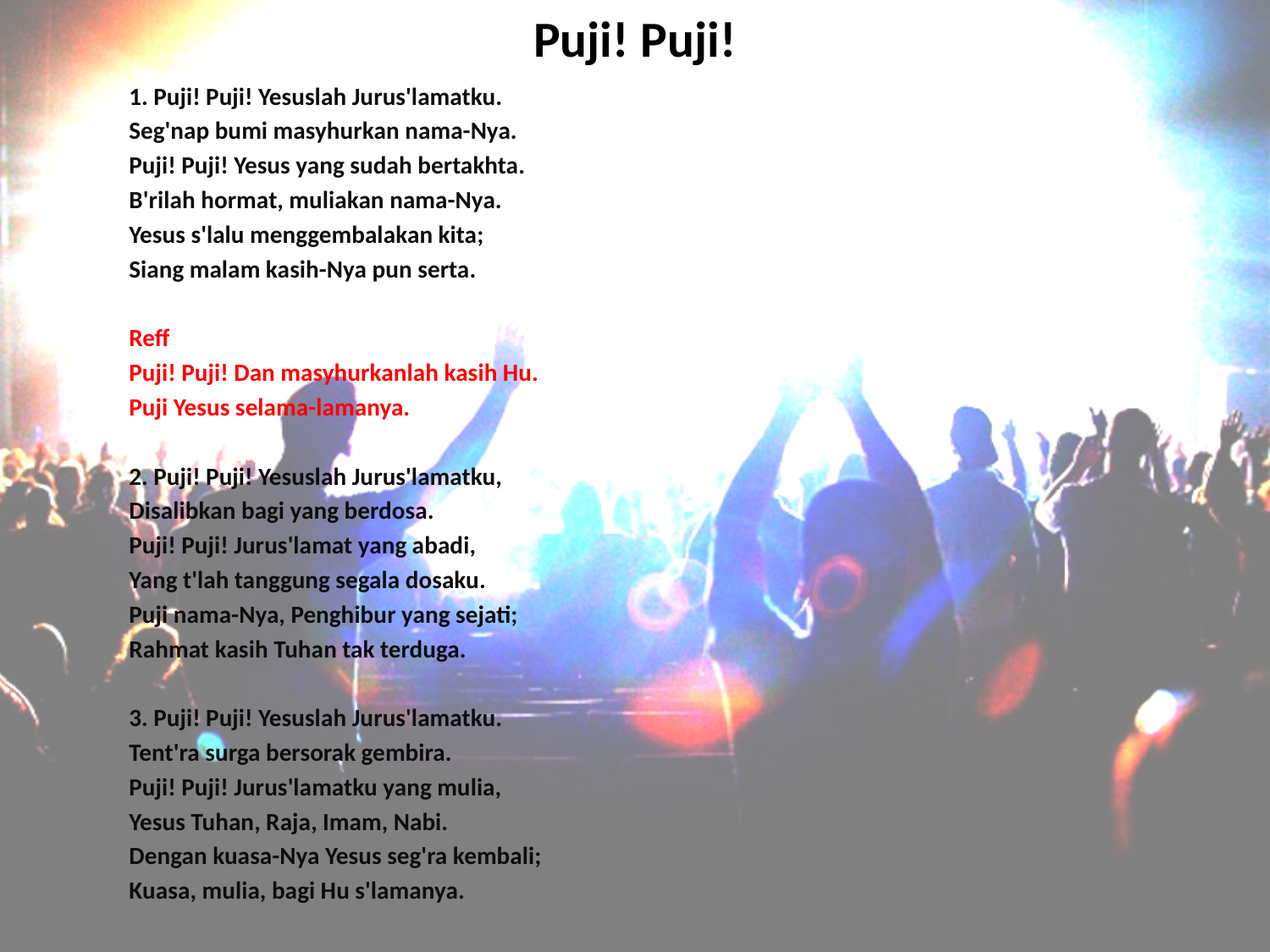

# Puji! Puji!
1. Puji! Puji! Yesuslah Jurus'lamatku.
Seg'nap bumi masyhurkan nama-Nya.
Puji! Puji! Yesus yang sudah bertakhta.
B'rilah hormat, muliakan nama-Nya.
Yesus s'lalu menggembalakan kita;
Siang malam kasih-Nya pun serta.

Reff
Puji! Puji! Dan masyhurkanlah kasih Hu.
Puji Yesus selama-lamanya.

2. Puji! Puji! Yesuslah Jurus'lamatku,
Disalibkan bagi yang berdosa.
Puji! Puji! Jurus'lamat yang abadi,
Yang t'lah tanggung segala dosaku.
Puji nama-Nya, Penghibur yang sejati;
Rahmat kasih Tuhan tak terduga.

3. Puji! Puji! Yesuslah Jurus'lamatku.
Tent'ra surga bersorak gembira.
Puji! Puji! Jurus'lamatku yang mulia,
Yesus Tuhan, Raja, Imam, Nabi.
Dengan kuasa-Nya Yesus seg'ra kembali;
Kuasa, mulia, bagi Hu s'lamanya.